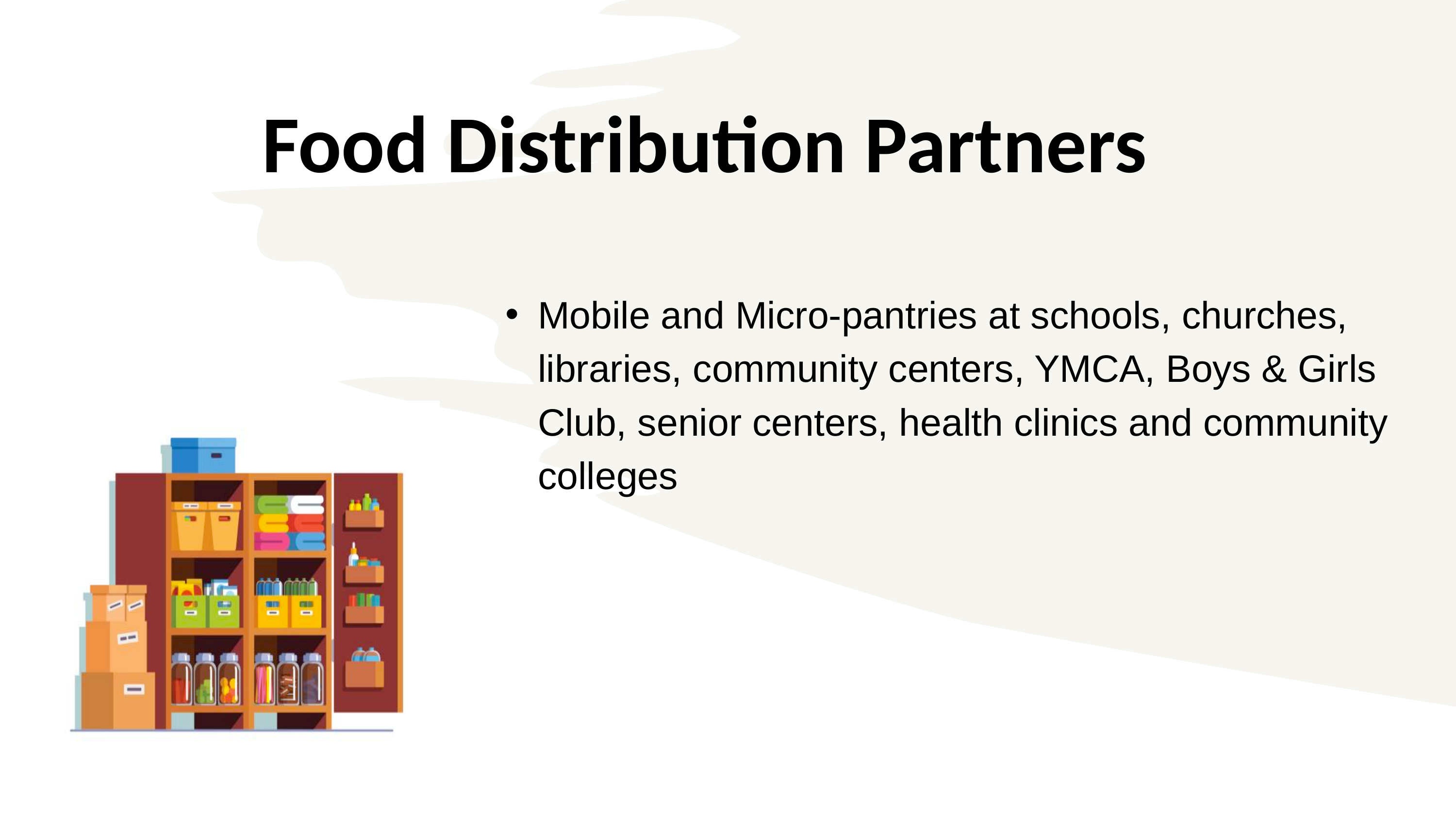

Food Distribution Partners
Mobile and Micro-pantries at schools, churches,  libraries, community centers, YMCA, Boys & Girls Club, senior centers, health clinics and community colleges